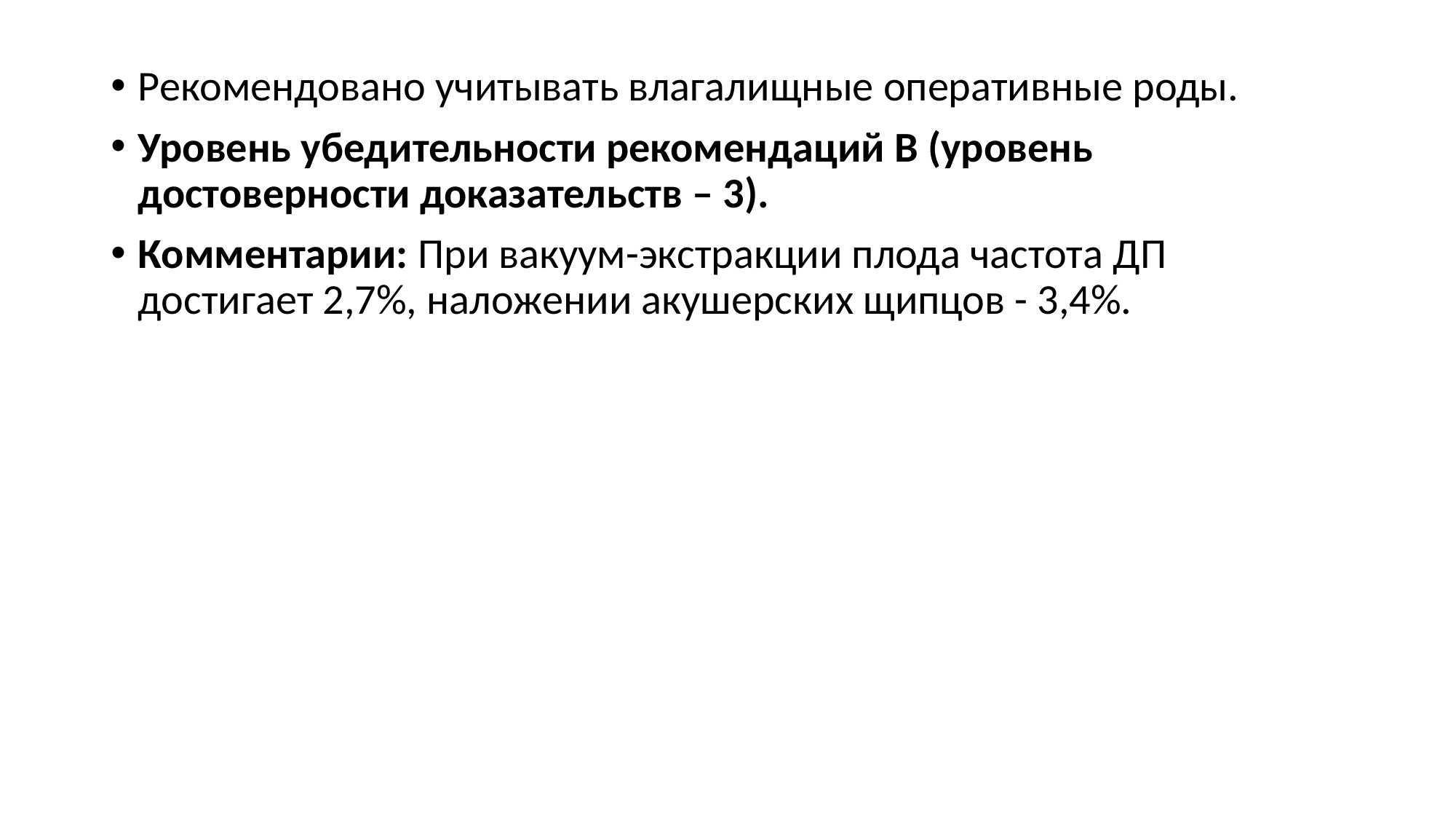

Рекомендовано учитывать влагалищные оперативные роды.
Уровень убедительности рекомендаций В (уровень достоверности доказательств – 3).
Комментарии: При вакуум-экстракции плода частота ДП достигает 2,7%, наложении акушерских щипцов - 3,4%.